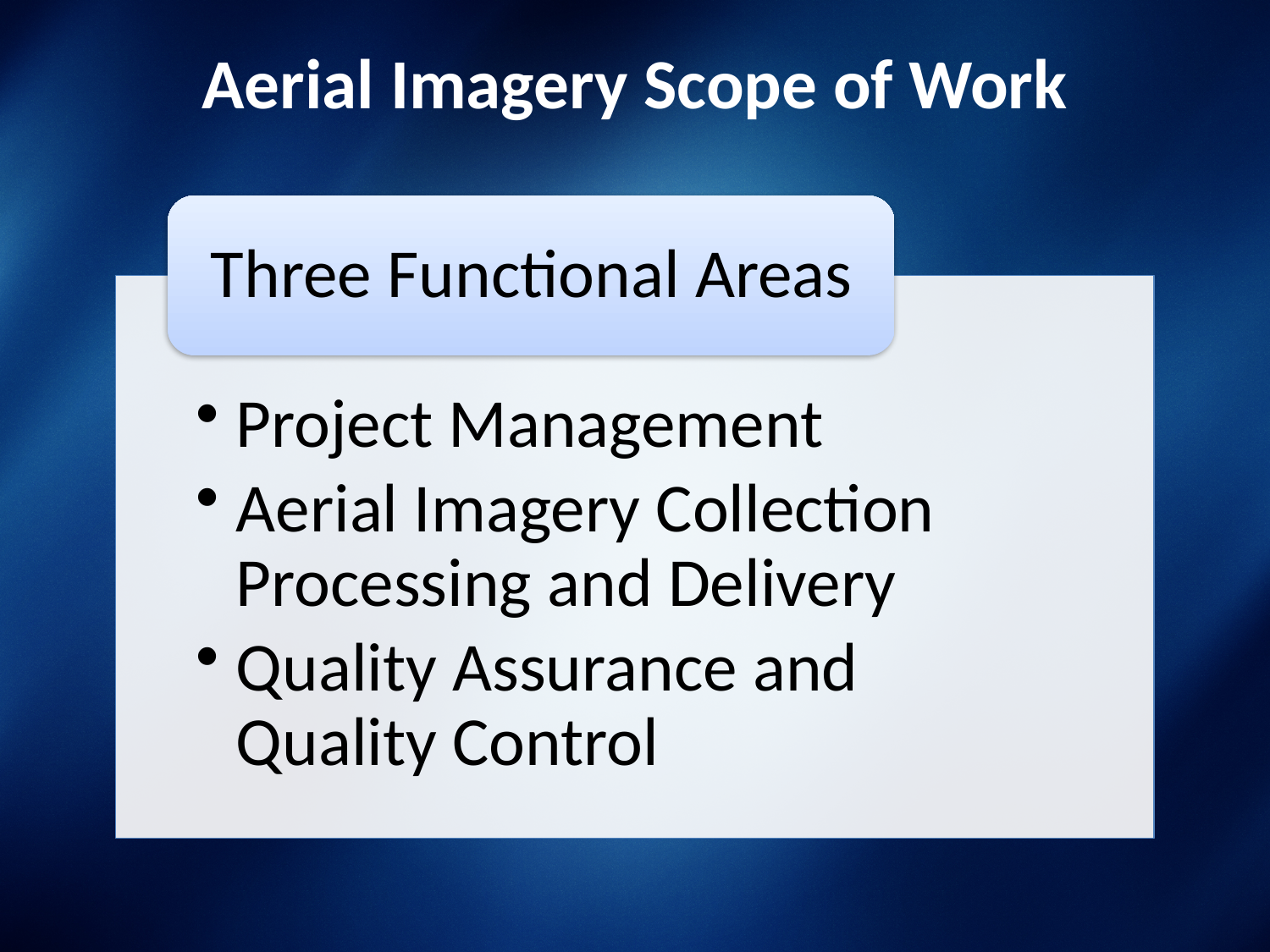

# Aerial Imagery Scope of Work
Project Management
Aerial Imagery Collection Processing and Delivery
Quality Assurance and Quality Control
Three Functional Areas